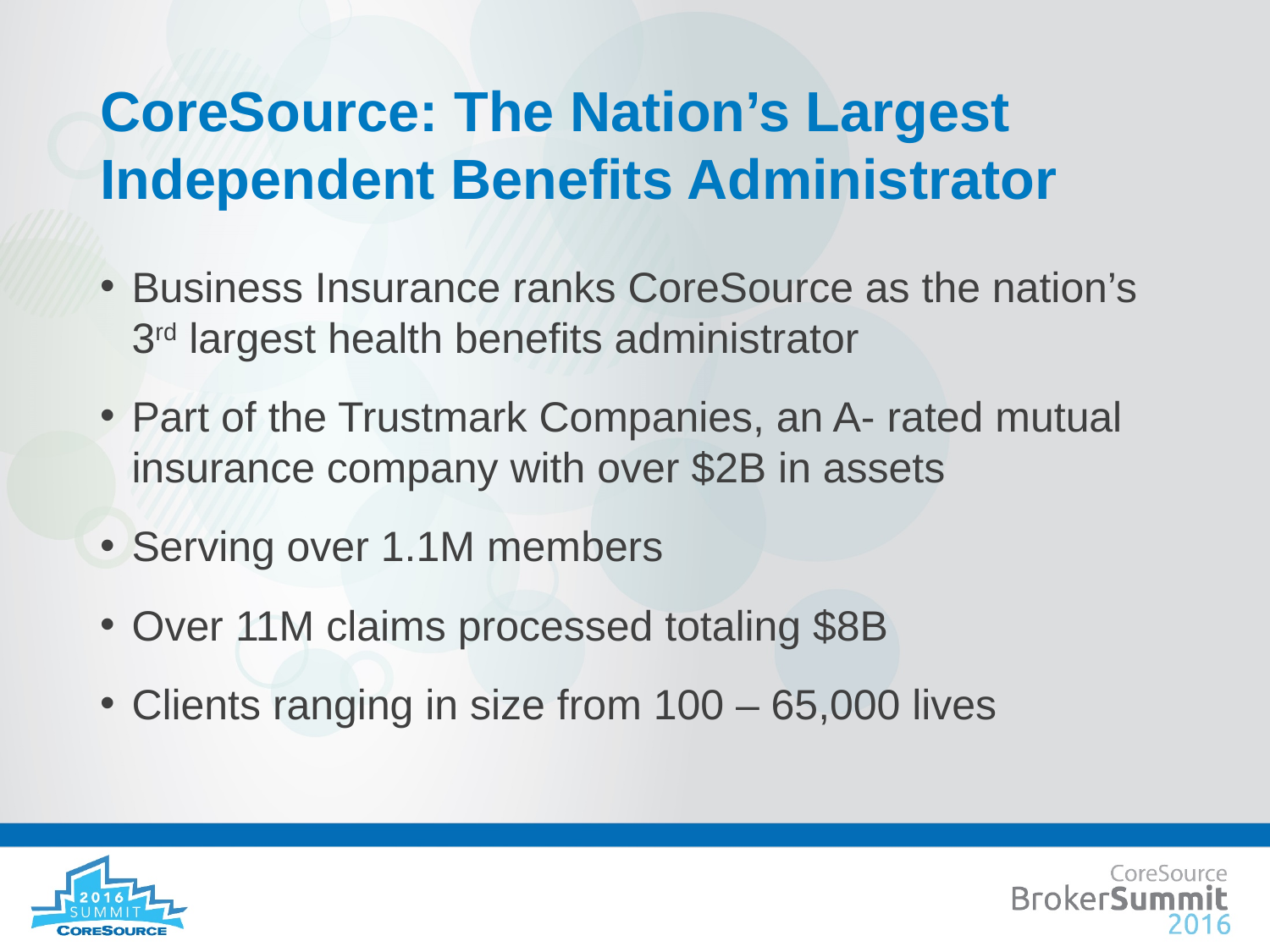

# CoreSource: The Nation’s Largest Independent Benefits Administrator
Business Insurance ranks CoreSource as the nation’s 3rd largest health benefits administrator
Part of the Trustmark Companies, an A- rated mutual insurance company with over $2B in assets
Serving over 1.1M members
Over 11M claims processed totaling $8B
Clients ranging in size from 100 – 65,000 lives